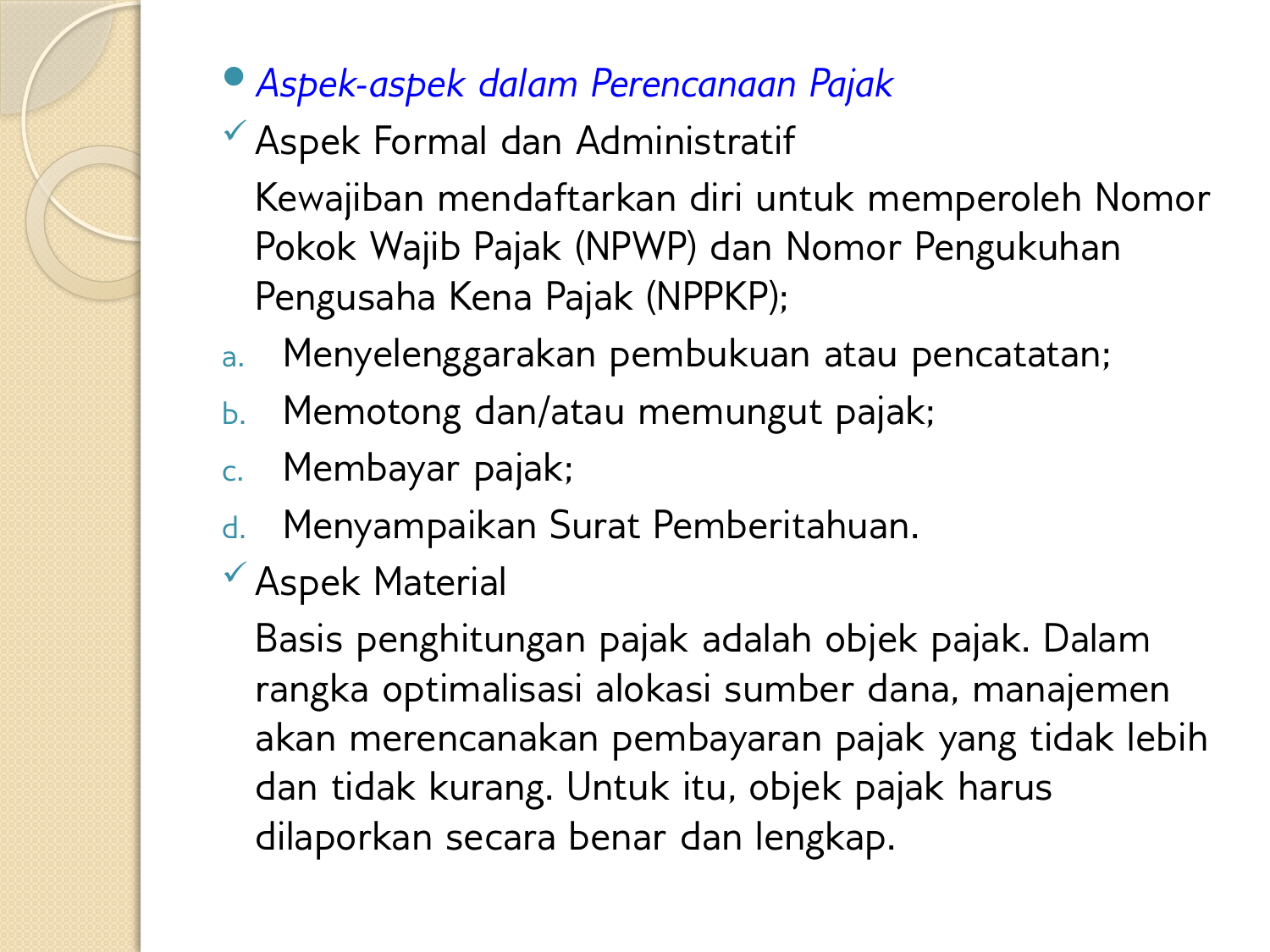

Aspek-aspek dalam Perencanaan Pajak
Aspek Formal dan Administratif
	Kewajiban mendaftarkan diri untuk memperoleh Nomor Pokok Wajib Pajak (NPWP) dan Nomor Pengukuhan Pengusaha Kena Pajak (NPPKP);
Menyelenggarakan pembukuan atau pencatatan;
Memotong dan/atau memungut pajak;
Membayar pajak;
Menyampaikan Surat Pemberitahuan.
Aspek Material
	Basis penghitungan pajak adalah objek pajak. Dalam rangka optimalisasi alokasi sumber dana, manajemen akan merencanakan pembayaran pajak yang tidak lebih dan tidak kurang. Untuk itu, objek pajak harus dilaporkan secara benar dan lengkap.